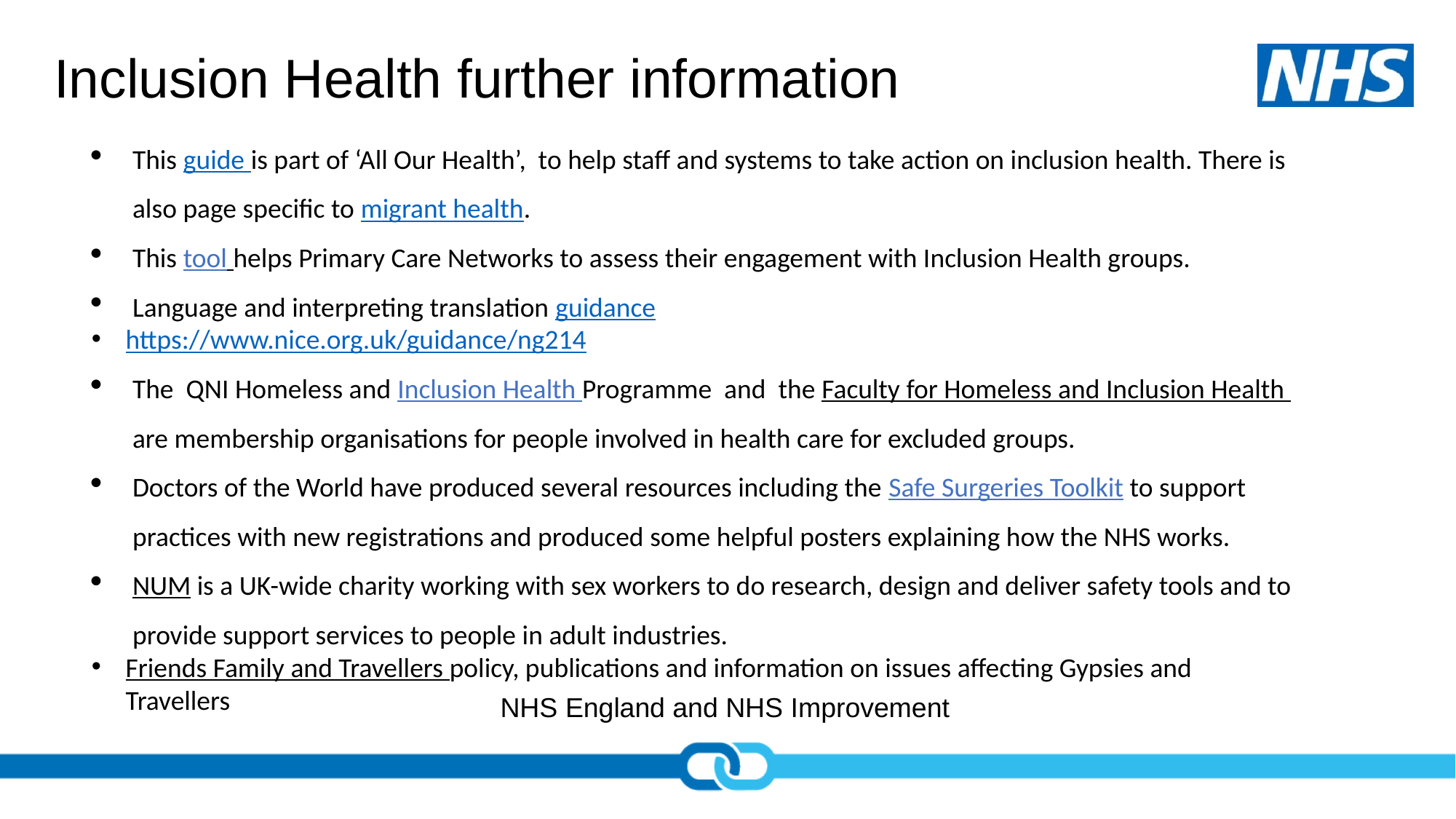

Inclusion Health further information

This guide is part of ‘All Our Health’,  to help staff and systems to take action on inclusion health. There is also page specific to migrant health.
This tool helps Primary Care Networks to assess their engagement with Inclusion Health groups.
Language and interpreting translation guidance
https://www.nice.org.uk/guidance/ng214
The  QNI Homeless and Inclusion Health Programme  and  the Faculty for Homeless and Inclusion Health are membership organisations for people involved in health care for excluded groups.
Doctors of the World have produced several resources including the Safe Surgeries Toolkit to support practices with new registrations and produced some helpful posters explaining how the NHS works.
NUM is a UK-wide charity working with sex workers to do research, design and deliver safety tools and to provide support services to people in adult industries.
Friends Family and Travellers policy, publications and information on issues affecting Gypsies and Travellers